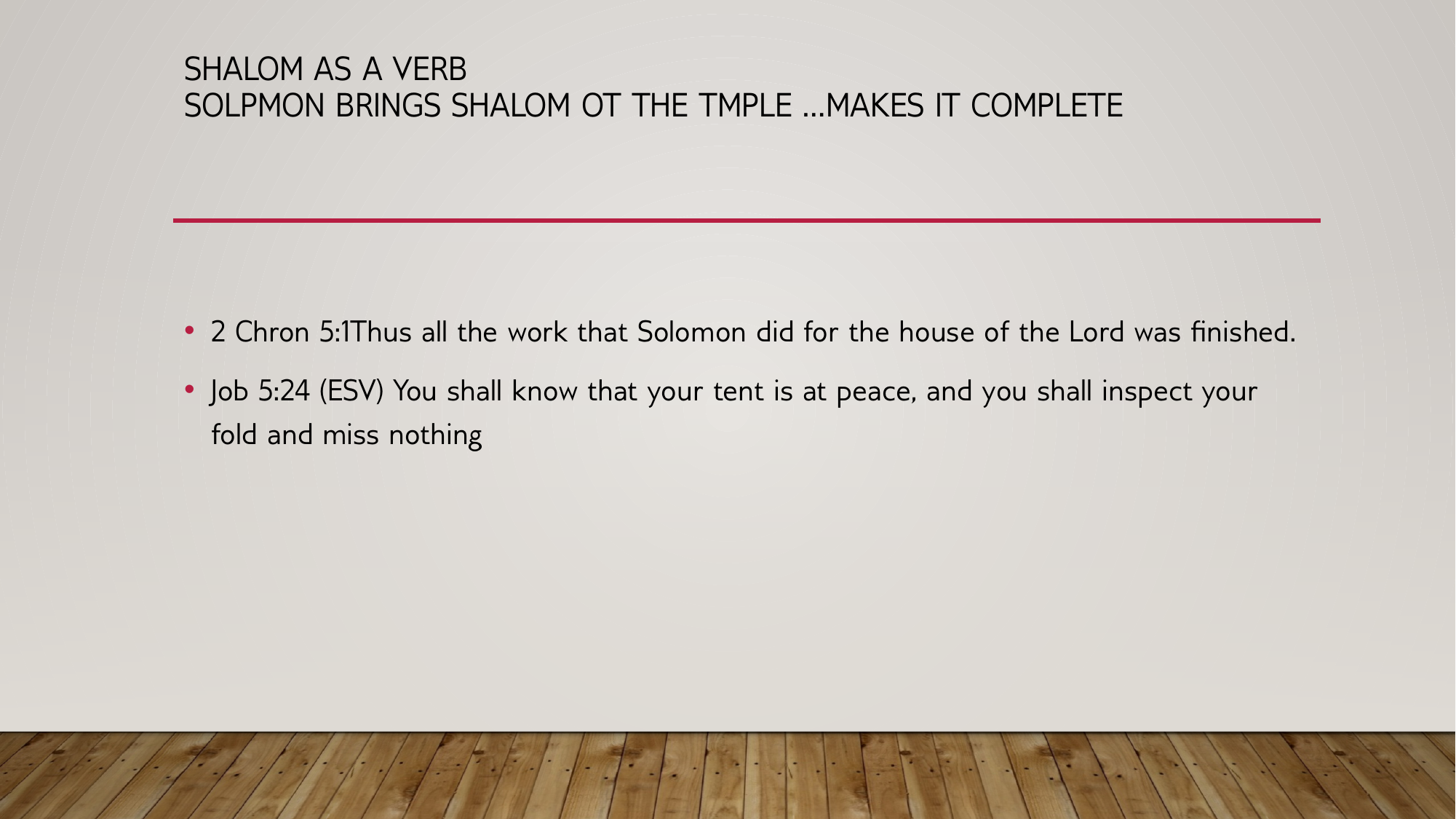

# Shalom as a verb Solpmon brings shalom ot the tmple …makes it complete
2 Chron 5:1Thus all the work that Solomon did for the house of the Lord was finished.
Job 5:24 (ESV) You shall know that your tent is at peace, and you shall inspect your fold and miss nothing